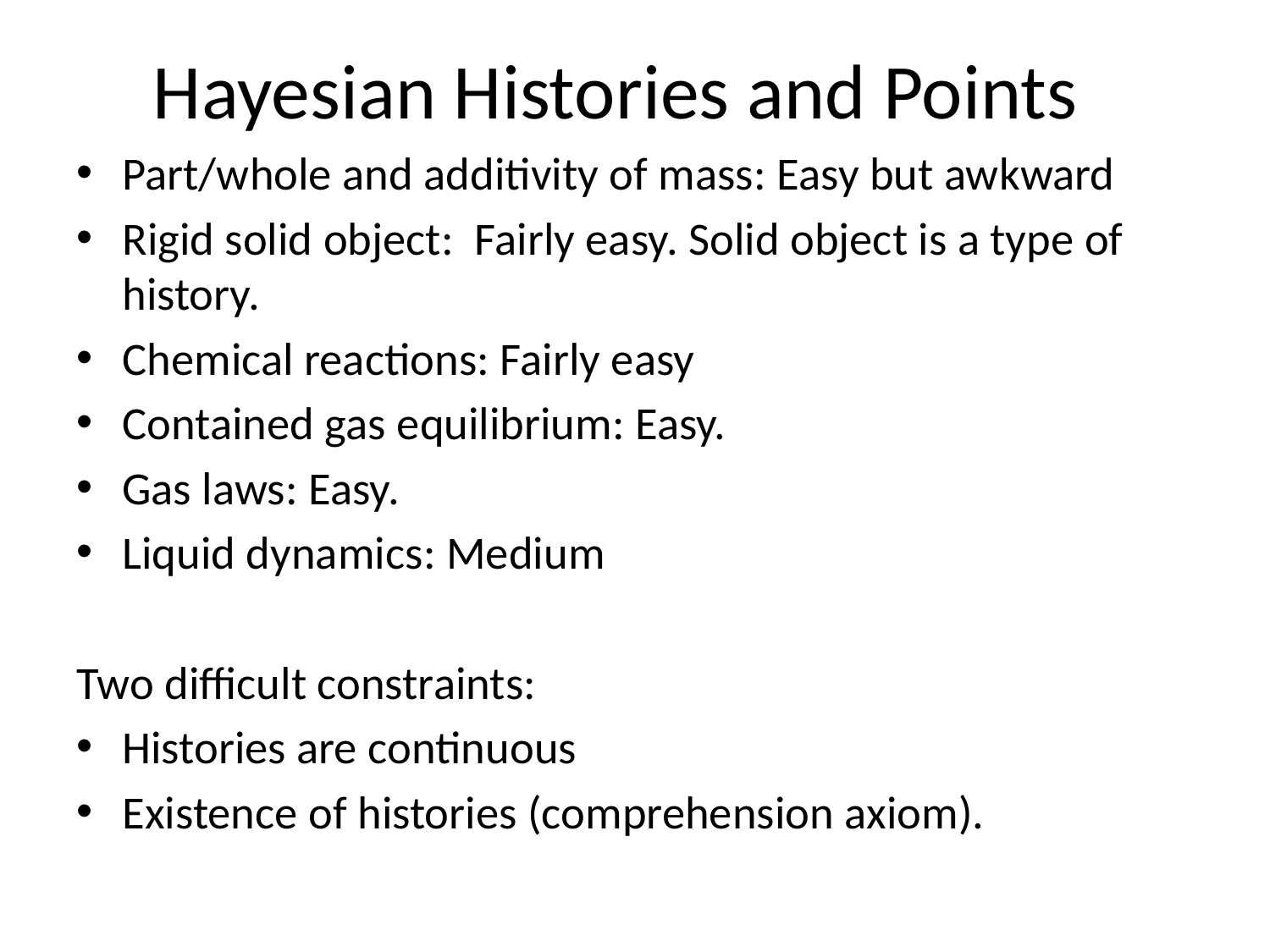

# Hayesian Histories and Points
Part/whole and additivity of mass: Easy but awkward
Rigid solid object:  Fairly easy. Solid object is a type of history.
Chemical reactions: Fairly easy
Contained gas equilibrium: Easy.
Gas laws: Easy.
Liquid dynamics: Medium

Two difficult constraints:
Histories are continuous
Existence of histories (comprehension axiom).